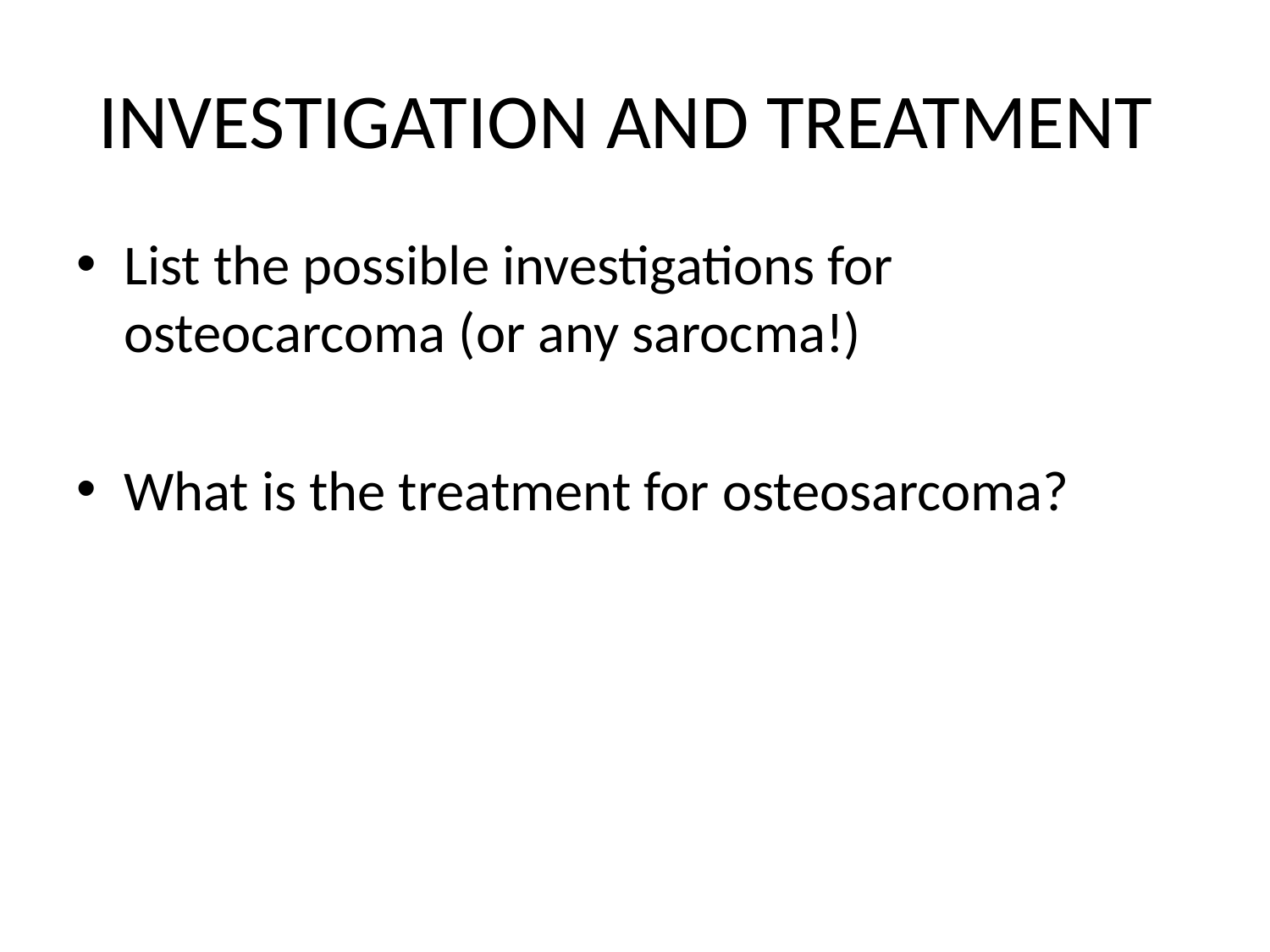

# INVESTIGATION AND TREATMENT
List the possible investigations for osteocarcoma (or any sarocma!)

What is the treatment for osteosarcoma?